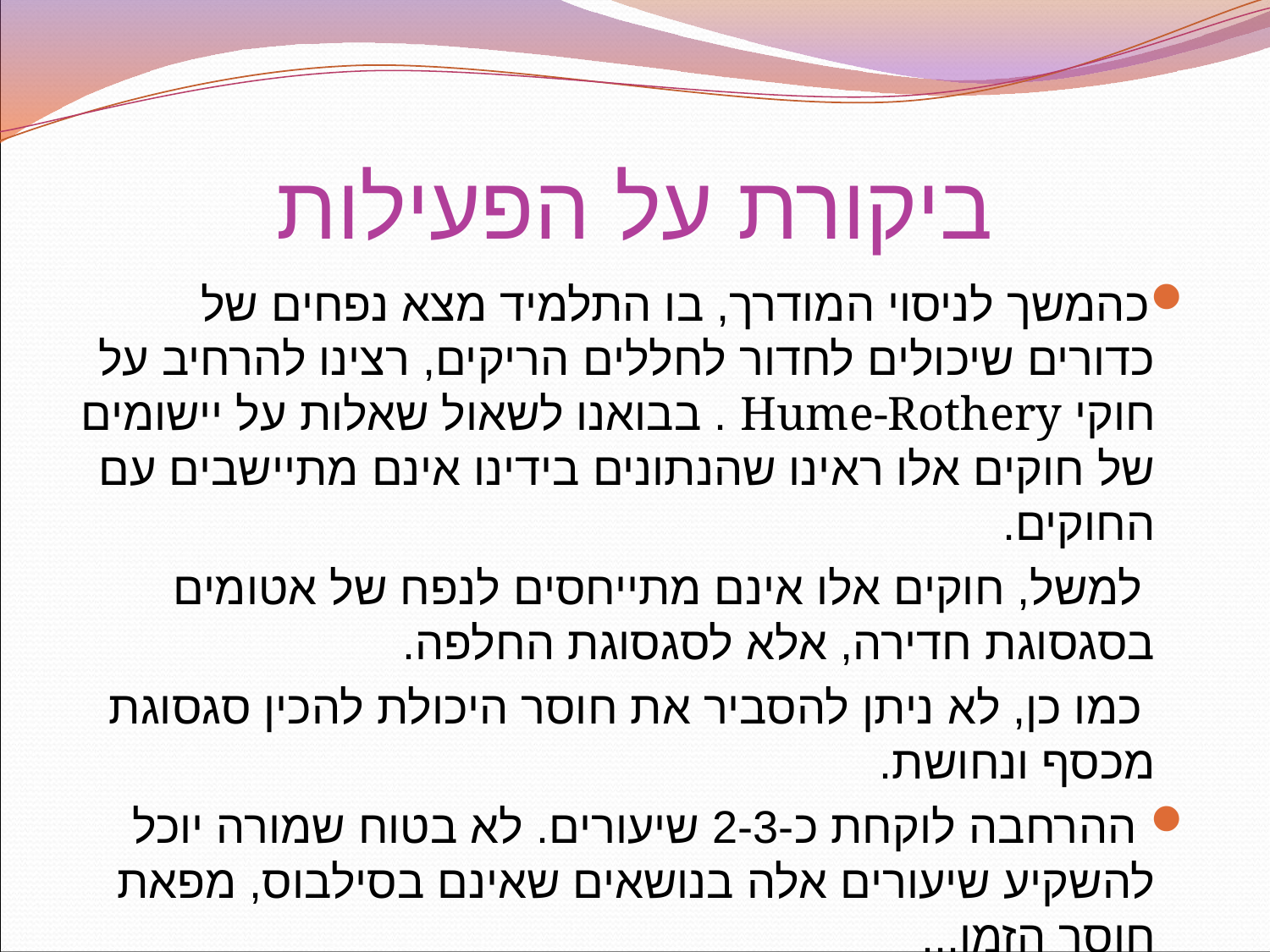

# ביקורת על הפעילות
כהמשך לניסוי המודרך, בו התלמיד מצא נפחים של כדורים שיכולים לחדור לחללים הריקים, רצינו להרחיב על חוקי Hume-Rothery . בבואנו לשאול שאלות על יישומים של חוקים אלו ראינו שהנתונים בידינו אינם מתיישבים עם החוקים.
    למשל, חוקים אלו אינם מתייחסים לנפח של אטומים בסגסוגת חדירה, אלא לסגסוגת החלפה.
    כמו כן, לא ניתן להסביר את חוסר היכולת להכין סגסוגת מכסף ונחושת.
 ההרחבה לוקחת כ-2-3 שיעורים. לא בטוח שמורה יוכל להשקיע שיעורים אלה בנושאים שאינם בסילבוס, מפאת חוסר הזמן...